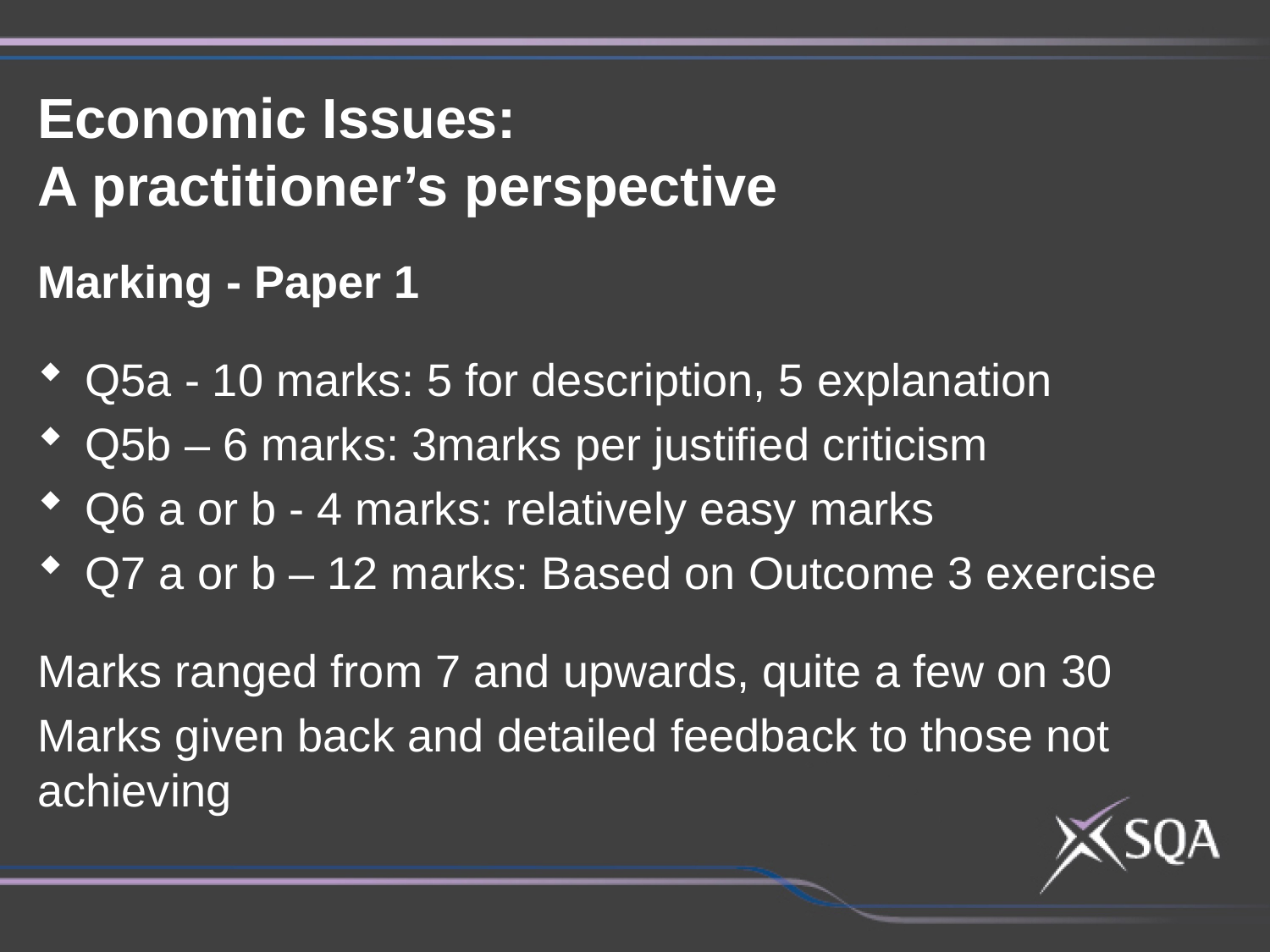

Economic Issues:
A practitioner’s perspective
Marking - Paper 1

Q5a - 10 marks: 5 for description, 5 explanation
Q5b – 6 marks: 3marks per justified criticism
Q6 a or b - 4 marks: relatively easy marks
Q7 a or b – 12 marks: Based on Outcome 3 exercise

Marks ranged from 7 and upwards, quite a few on 30
Marks given back and detailed feedback to those not achieving